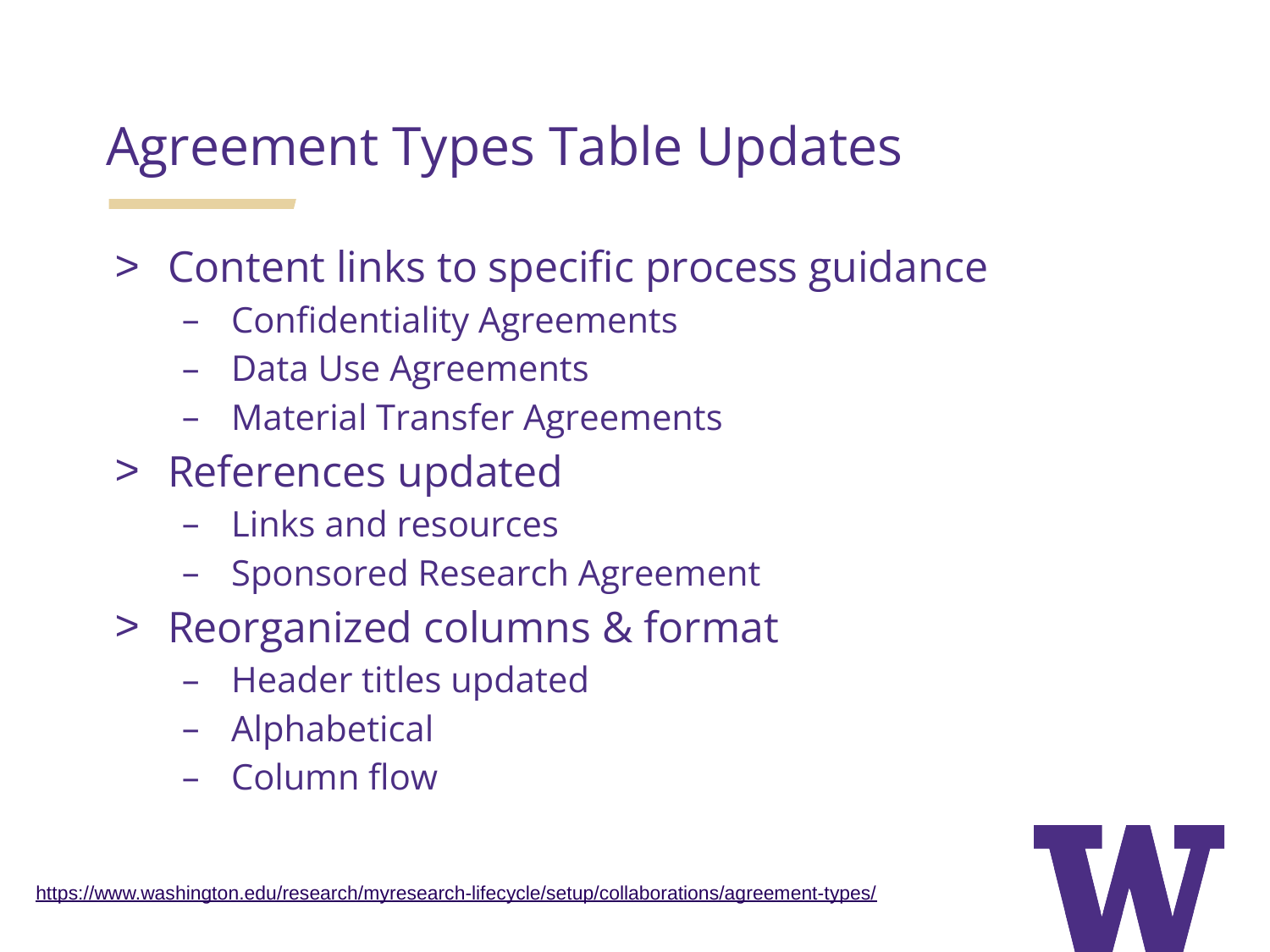

Agreement Types Table Updates
Content links to specific process guidance
Confidentiality Agreements
Data Use Agreements
Material Transfer Agreements
References updated
Links and resources
Sponsored Research Agreement
Reorganized columns & format
Header titles updated
Alphabetical
Column flow

https://www.washington.edu/research/myresearch-lifecycle/setup/collaborations/agreement-types/